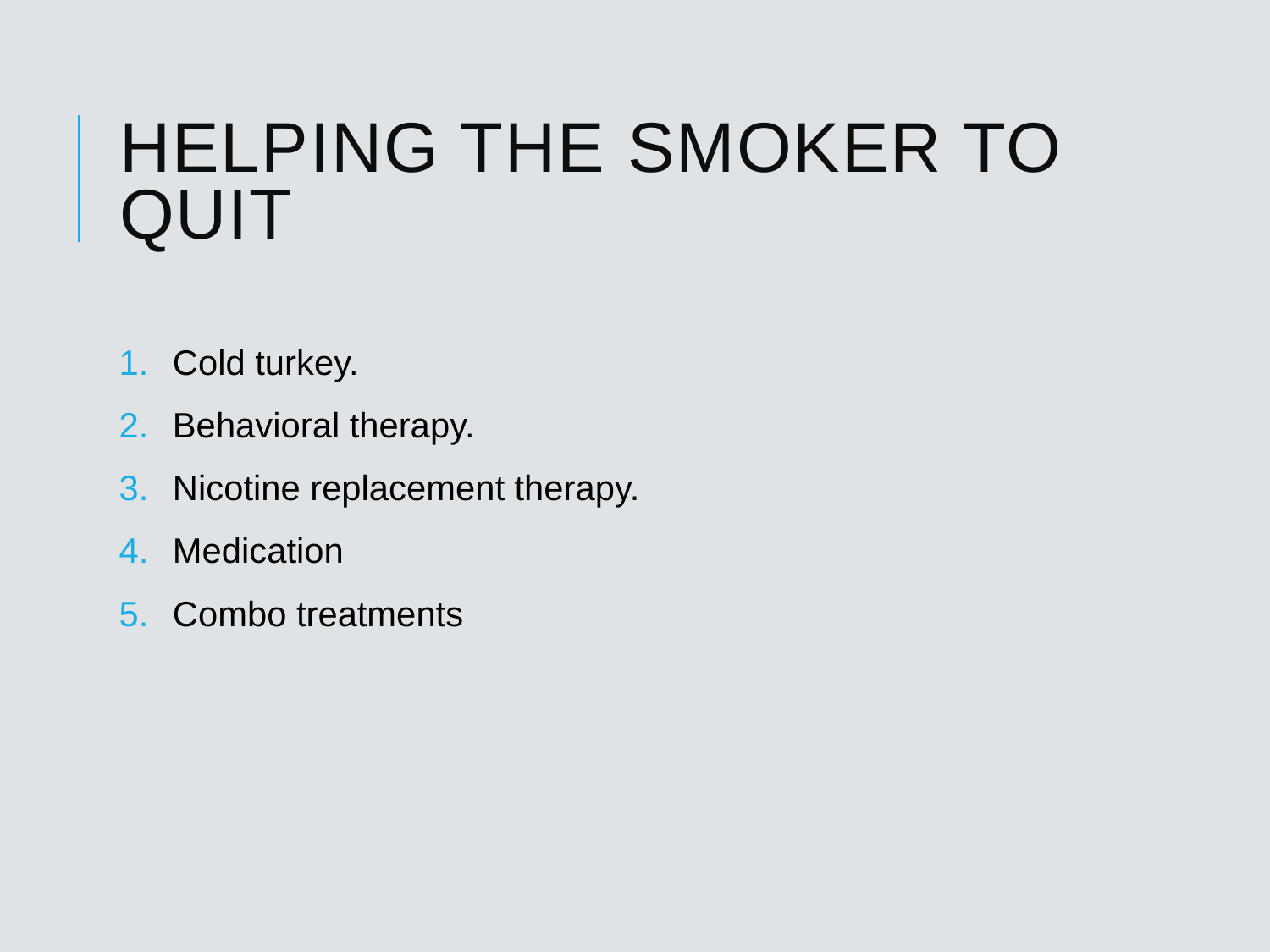

# Helping the smoker to quit

Cold turkey.
Behavioral therapy.
Nicotine replacement therapy.
Medication
Combo treatments